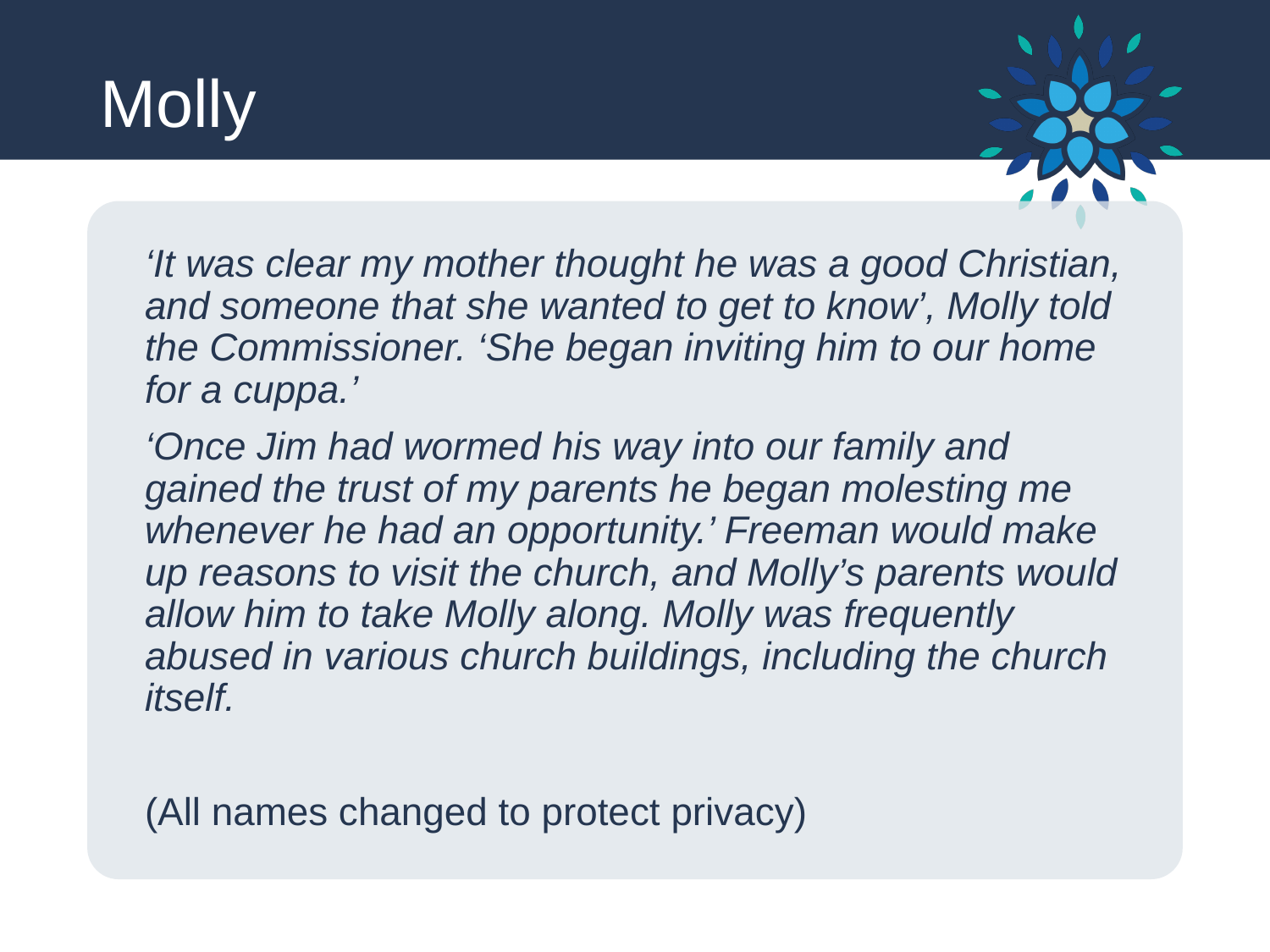

# Molly
‘It was clear my mother thought he was a good Christian, and someone that she wanted to get to know’, Molly told the Commissioner. ‘She began inviting him to our home for a cuppa.’
‘Once Jim had wormed his way into our family and gained the trust of my parents he began molesting me whenever he had an opportunity.’ Freeman would make up reasons to visit the church, and Molly’s parents would allow him to take Molly along. Molly was frequently abused in various church buildings, including the church itself.

(All names changed to protect privacy)